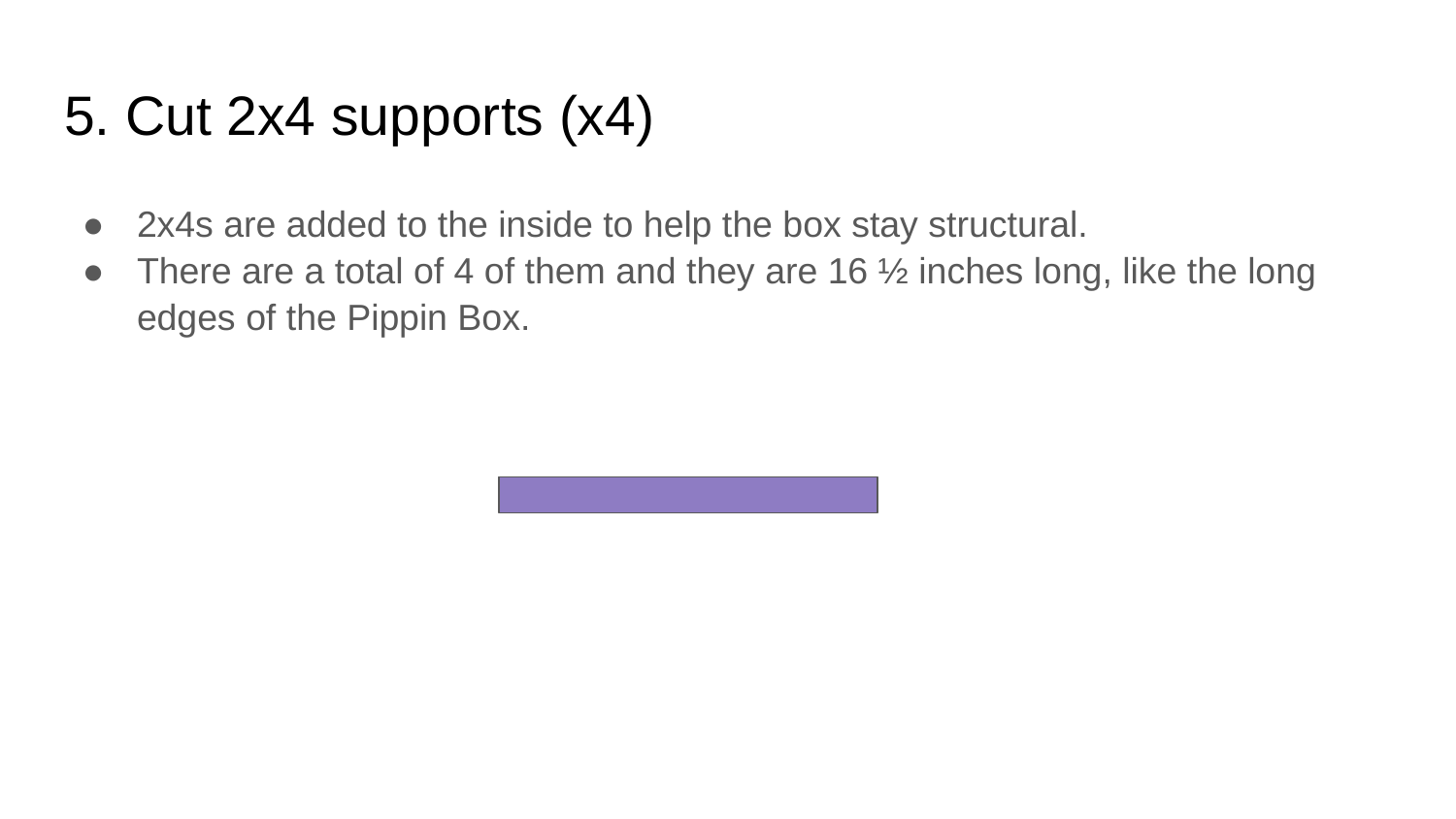

# 5. Cut 2x4 supports (x4)
2x4s are added to the inside to help the box stay structural.
There are a total of 4 of them and they are 16 ½ inches long, like the long edges of the Pippin Box.